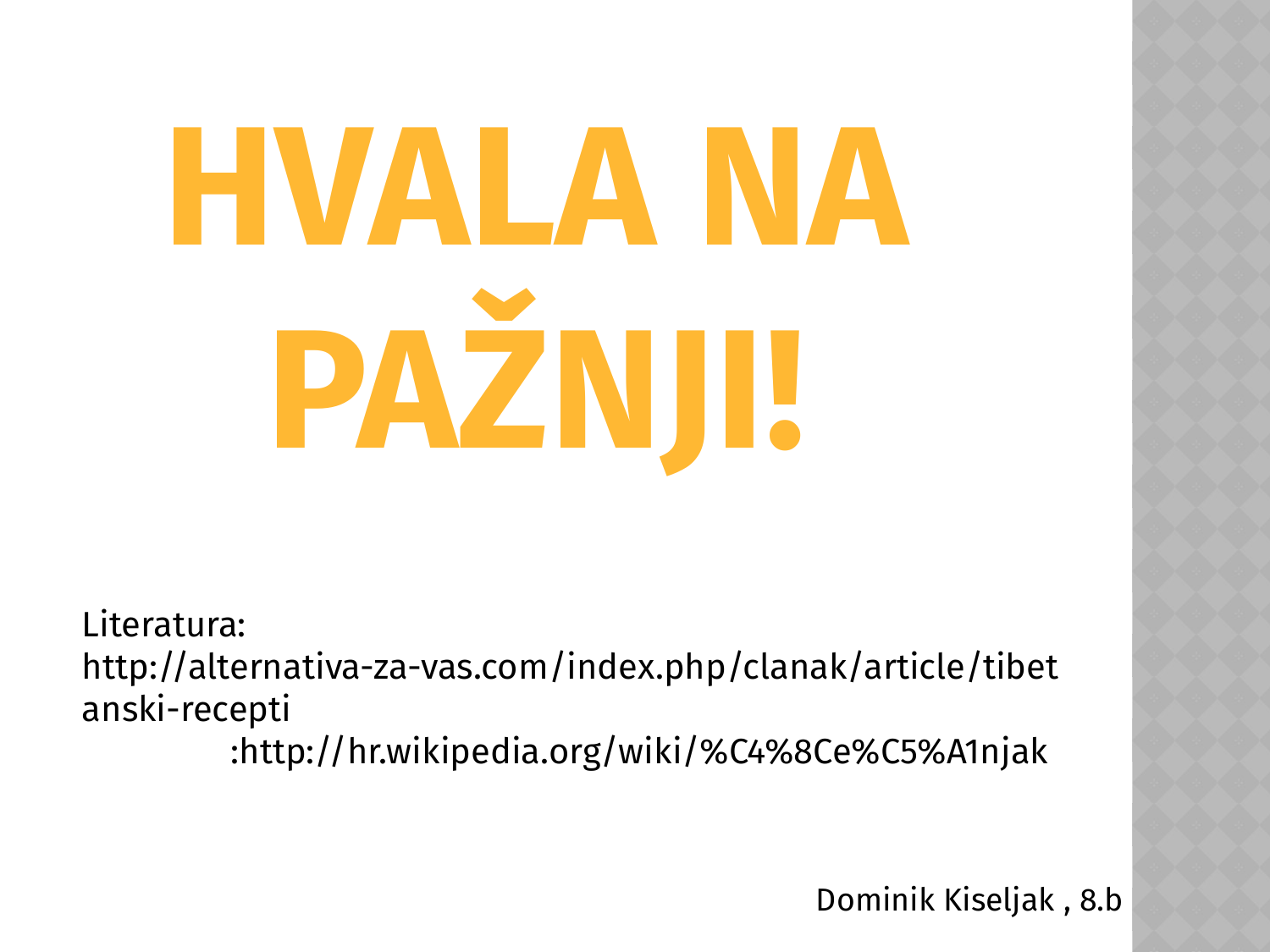

Hvala na pažnji!

Literatura: http://alternativa-za-vas.com/index.php/clanak/article/tibetanski-recepti
                :http://hr.wikipedia.org/wiki/%C4%8Ce%C5%A1njak

Dominik Kiseljak , 8.b